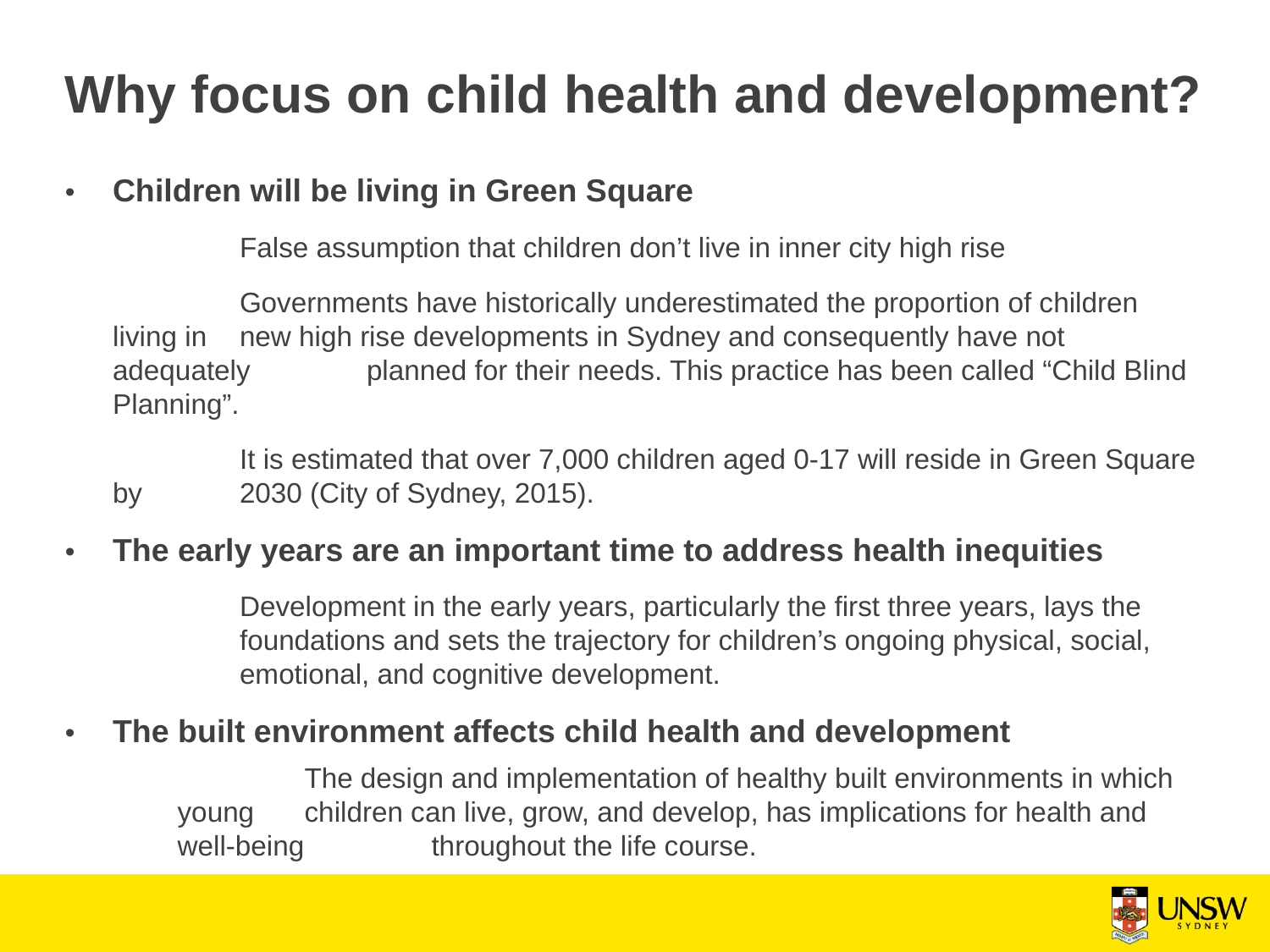

# Why focus on child health and development?
•	Children will be living in Green Square
		False assumption that children don’t live in inner city high rise
		Governments have historically underestimated the proportion of children living in 	new high rise developments in Sydney and consequently have not adequately 	planned for their needs. This practice has been called “Child Blind Planning”.
		It is estimated that over 7,000 children aged 0-17 will reside in Green Square by 	2030 (City of Sydney, 2015).
•	The early years are an important time to address health inequities
		Development in the early years, particularly the first three years, lays the 	foundations and sets the trajectory for children’s ongoing physical, social, 	emotional, and cognitive development.
•	The built environment affects child health and development
	The design and implementation of healthy built environments in which young 	children can live, grow, and develop, has implications for health and well-being 	throughout the life course.